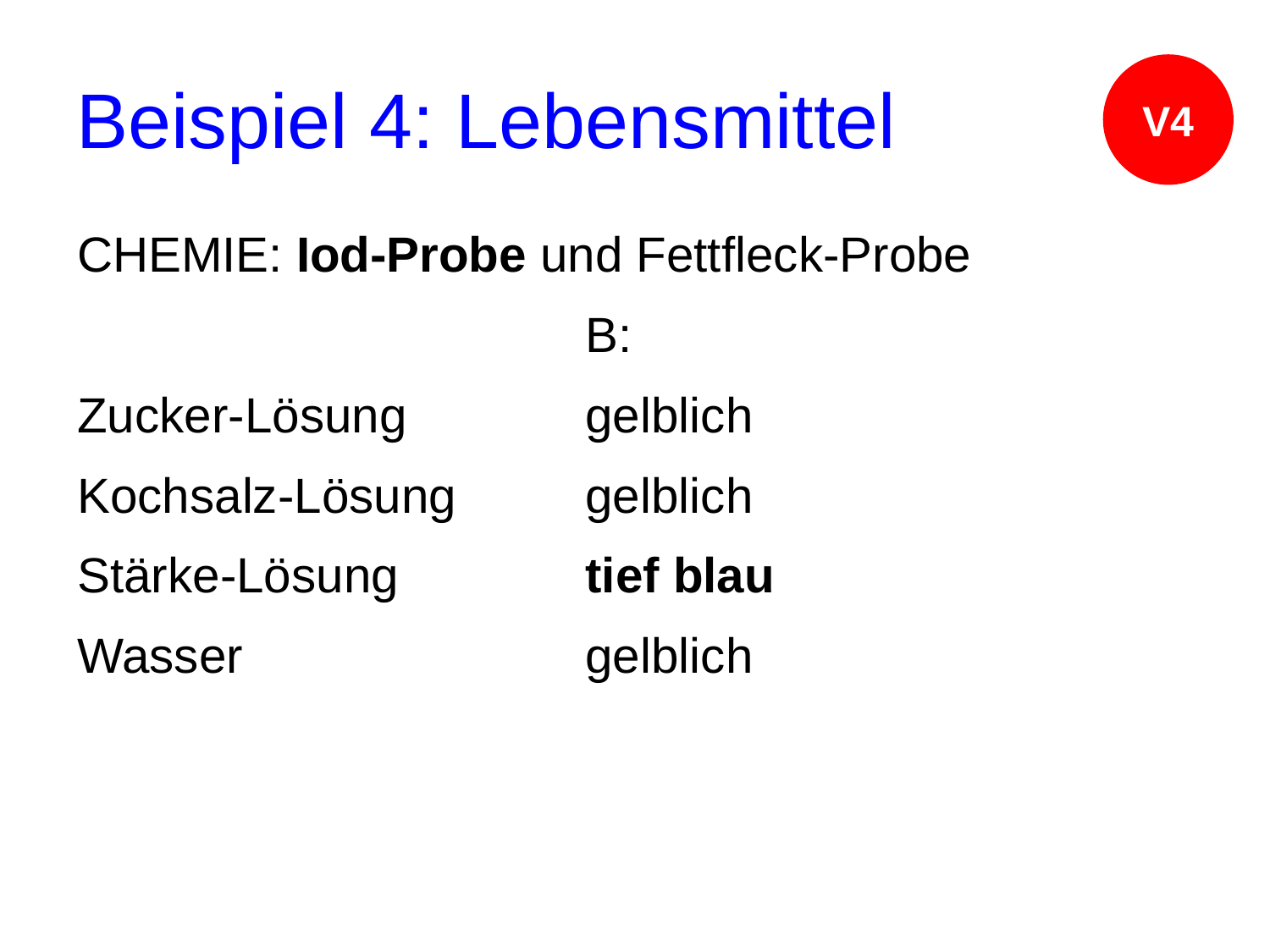

# Beispiel 4: Lebensmittel
V4
CHEMIE: Iod-Probe und Fettfleck-Probe
				B:
Zucker-Lösung		gelblich
Kochsalz-Lösung		gelblich
Stärke-Lösung		tief blau
Wasser			gelblich